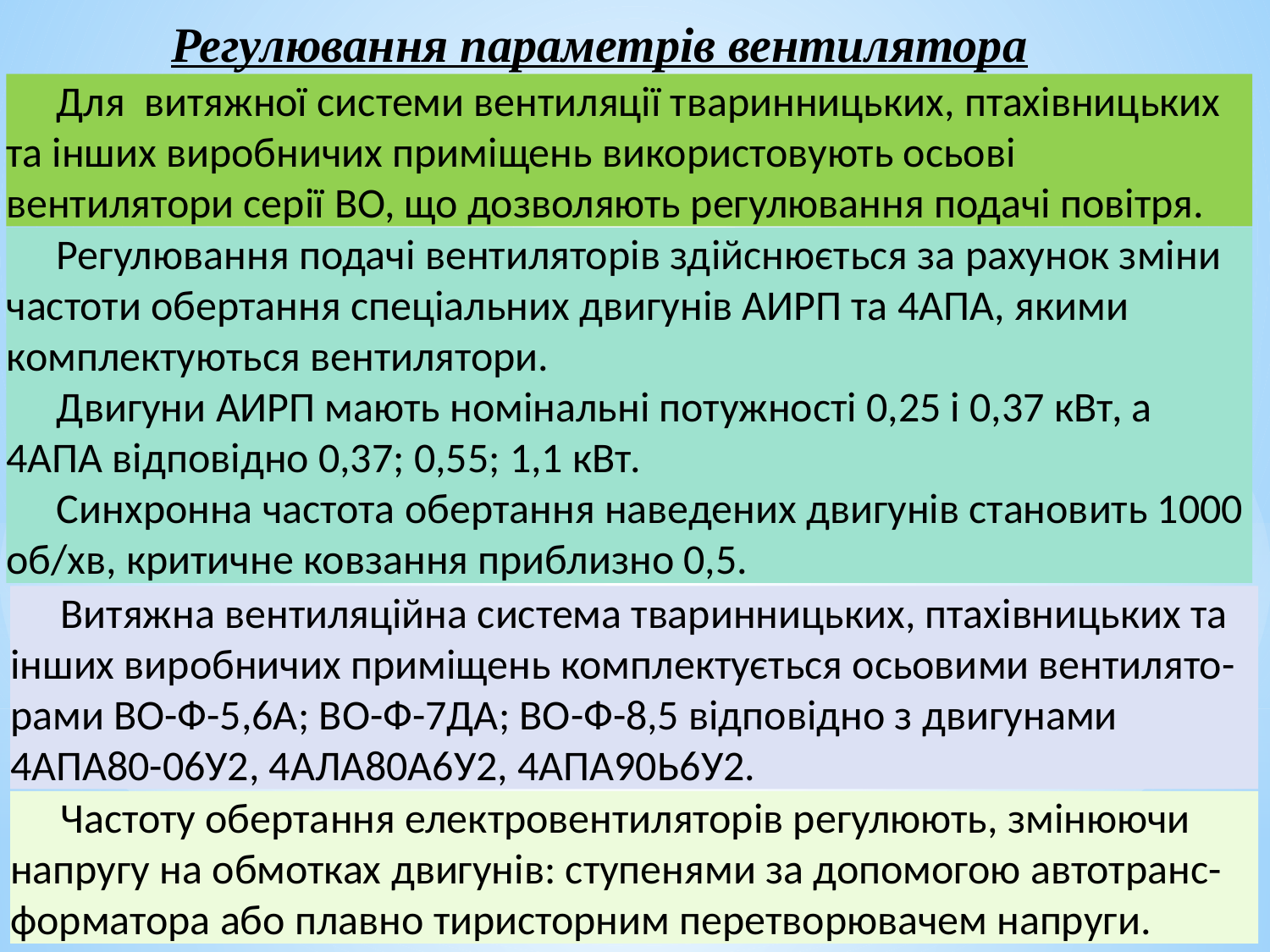

Регулювання параметрів вентилятора
Для  витяжної системи вентиляції тваринницьких, птахівницьких та інших виробничих приміщень використовують осьові вентилятори серії ВО, що дозволяють регулювання подачі повітря.
Регулювання подачі вентиляторів здійснюється за рахунок зміни частоти обертання спеціальних двигунів АИРП та 4АПА, якими комплектуються вентилятори.
Двигуни АИРП мають номінальні потужності 0,25 і 0,37 кВт, а 4АПА відповідно 0,37; 0,55; 1,1 кВт.
Синхронна частота обертання наведених двигунів становить 1000 об/хв, критичне ковзання приблизно 0,5.
Витяжна вентиляційна система тваринницьких, птахівницьких та інших виробничих приміщень комплектується осьовими вентилято-рами ВО-Ф-5,6А; ВО-Ф-7ДА; ВО-Ф-8,5 відповідно з двигунами 4АПА80-06У2, 4АЛА80А6У2, 4АПА90Ь6У2.
Частоту обертання електровентиляторів регулюють, змінюючи напругу на обмотках двигунів: ступенями за допомогою автотранс-форматора або плавно тиристорним перетворювачем напруги.